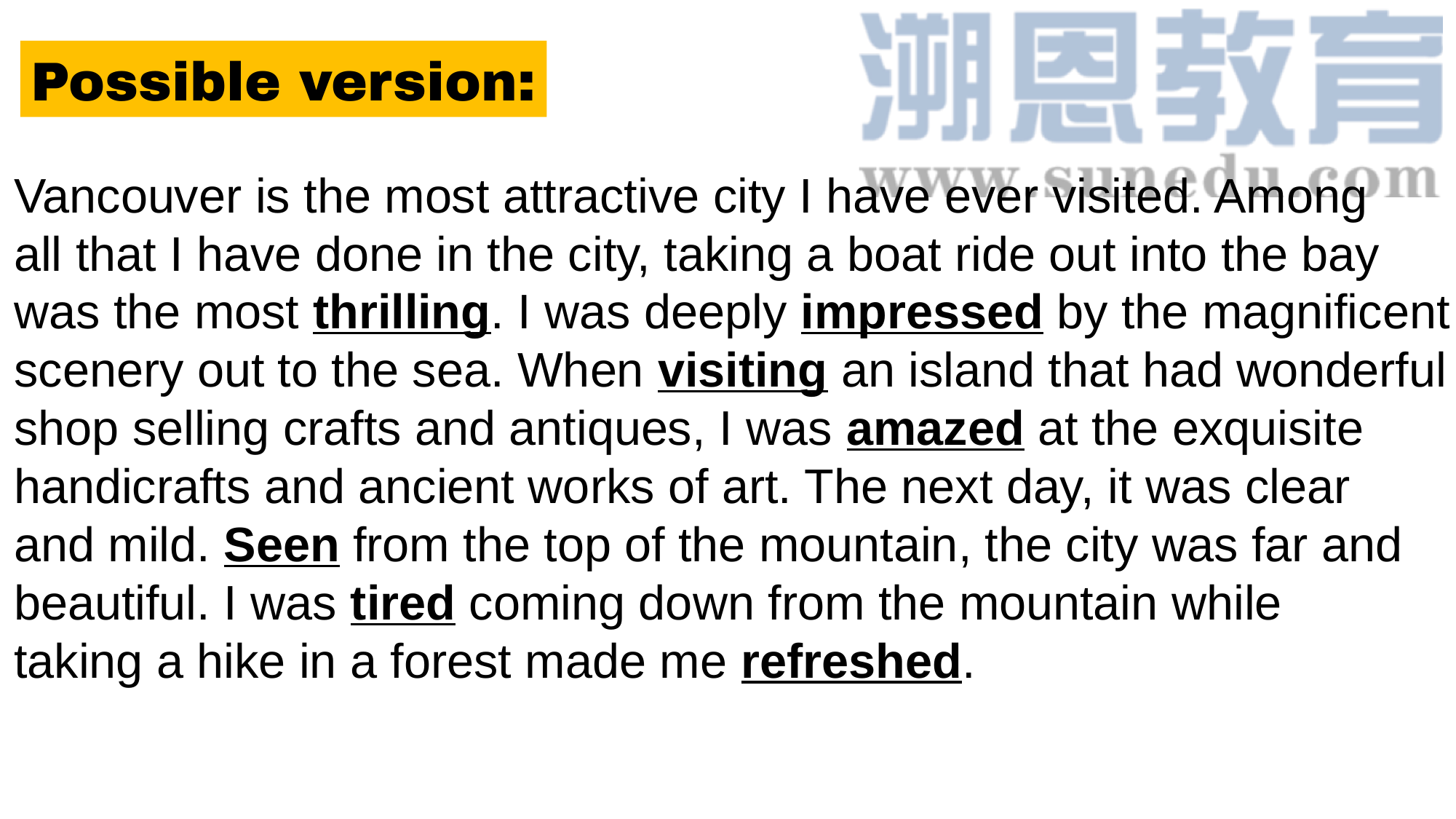

Possible version:
Vancouver is the most attractive city I have ever visited. Among
all that I have done in the city, taking a boat ride out into the bay
was the most thrilling. I was deeply impressed by the magnificent
scenery out to the sea. When visiting an island that had wonderful
shop selling crafts and antiques, I was amazed at the exquisite
handicrafts and ancient works of art. The next day, it was clear
and mild. Seen from the top of the mountain, the city was far and
beautiful. I was tired coming down from the mountain while
taking a hike in a forest made me refreshed.